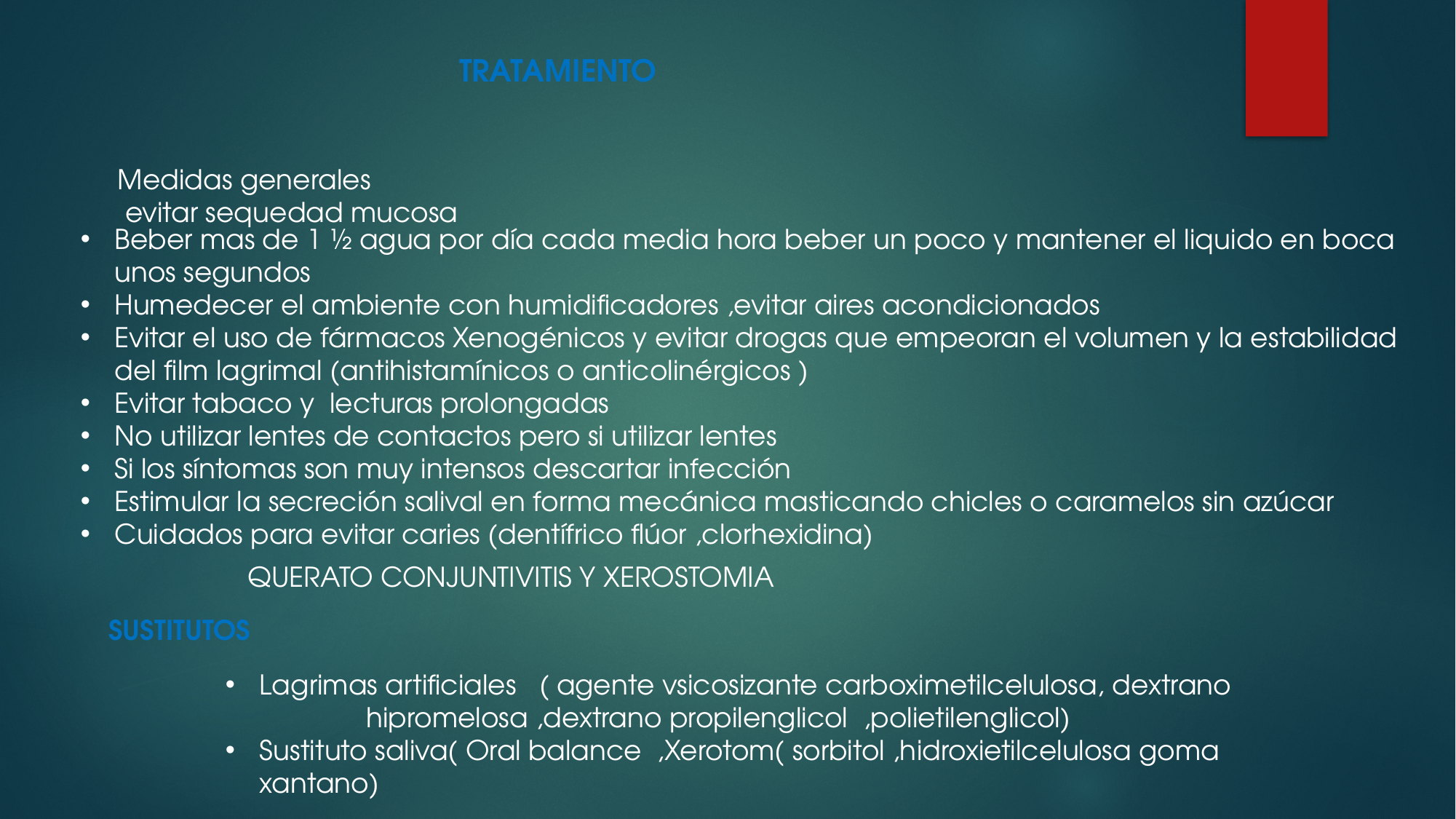

TRATAMIENTO
Medidas generales
 evitar sequedad mucosa
Beber mas de 1 ½ agua por día cada media hora beber un poco y mantener el liquido en boca unos segundos
Humedecer el ambiente con humidificadores ,evitar aires acondicionados
Evitar el uso de fármacos Xenogénicos y evitar drogas que empeoran el volumen y la estabilidad del film lagrimal (antihistamínicos o anticolinérgicos )
Evitar tabaco y  lecturas prolongadas
No utilizar lentes de contactos pero si utilizar lentes
Si los síntomas son muy intensos descartar infección
Estimular la secreción salival en forma mecánica masticando chicles o caramelos sin azúcar
Cuidados para evitar caries (dentífrico flúor ,clorhexidina)
QUERATO CONJUNTIVITIS Y XEROSTOMIA
SUSTITUTOS
Lagrimas artificiales   ( agente vsicosizante carboximetilcelulosa, dextrano               hipromelosa ,dextrano propilenglicol  ,polietilenglicol)
Sustituto saliva( Oral balance  ,Xerotom( sorbitol ,hidroxietilcelulosa goma xantano)